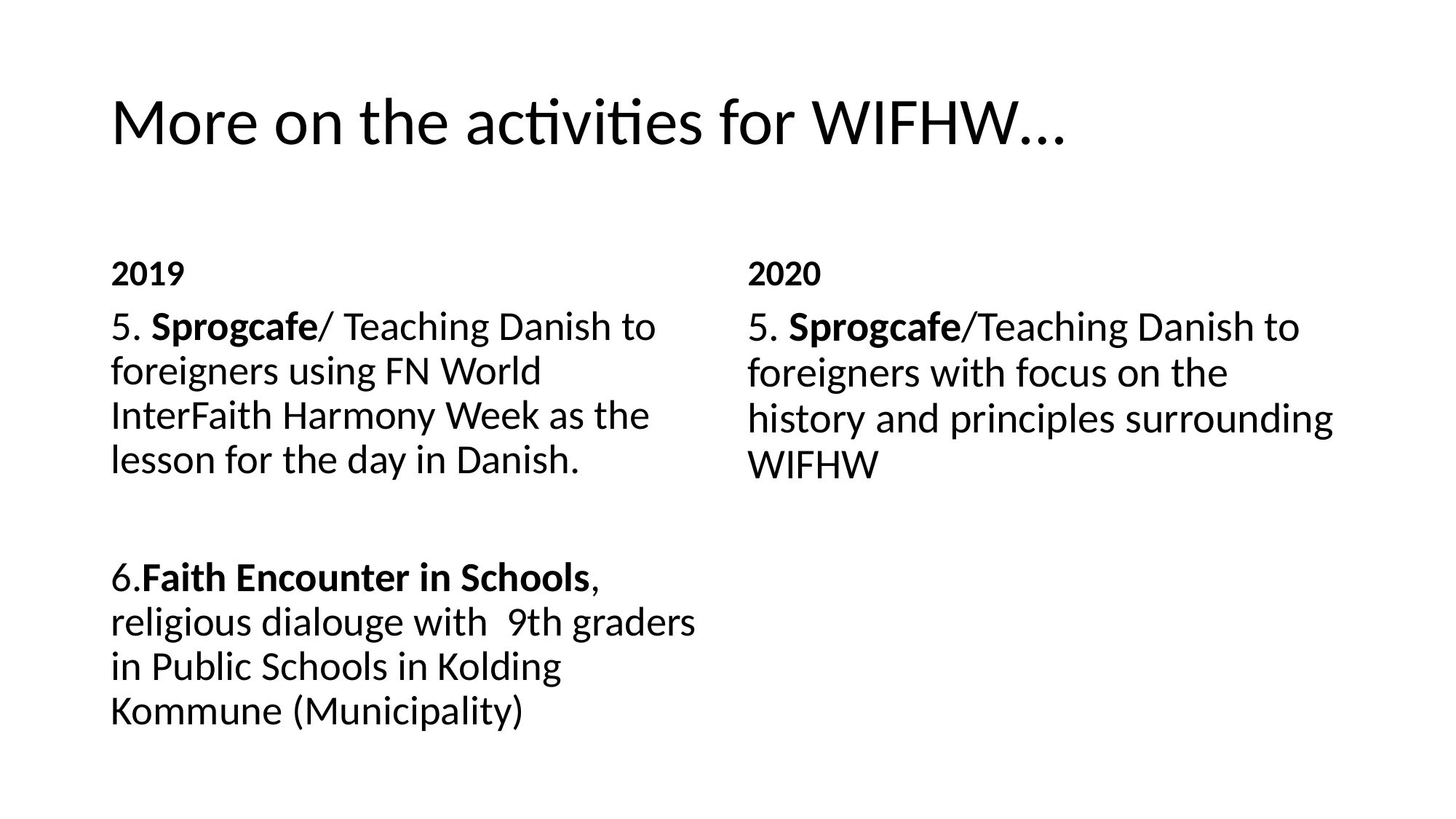

# More on the activities for WIFHW…
2019
2020
5. Sprogcafe/ Teaching Danish to foreigners using FN World InterFaith Harmony Week as the lesson for the day in Danish.

6.Faith Encounter in Schools, religious dialouge with  9th graders in Public Schools in Kolding Kommune (Municipality)
5. Sprogcafe/Teaching Danish to foreigners with focus on the history and principles surrounding WIFHW